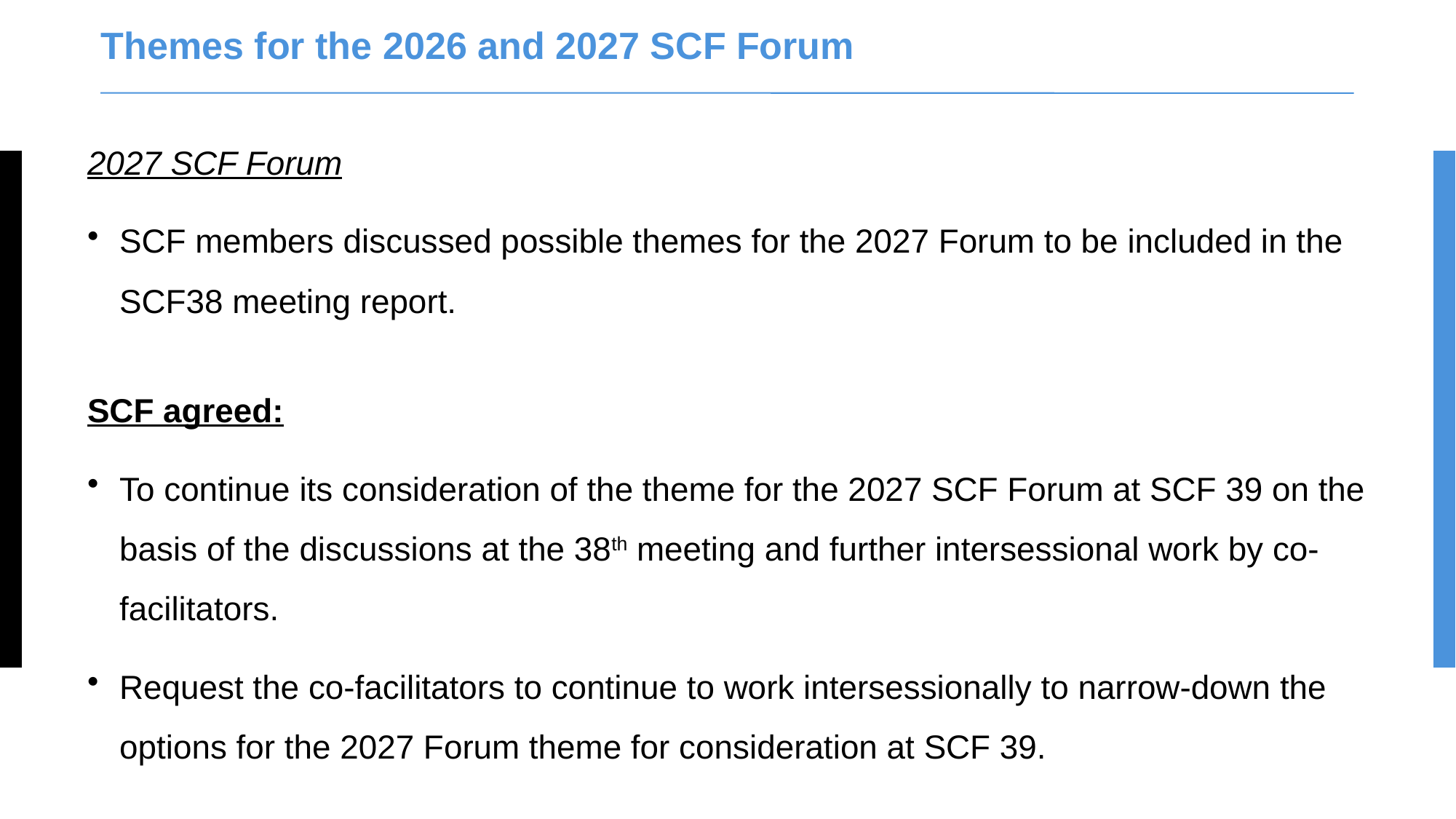

# Themes for the 2026 and 2027 SCF Forum
2027 SCF Forum
SCF members discussed possible themes for the 2027 Forum to be included in the SCF38 meeting report.

SCF agreed:
To continue its consideration of the theme for the 2027 SCF Forum at SCF 39 on the basis of the discussions at the 38th meeting and further intersessional work by co-facilitators.
Request the co-facilitators to continue to work intersessionally to narrow-down the options for the 2027 Forum theme for consideration at SCF 39.